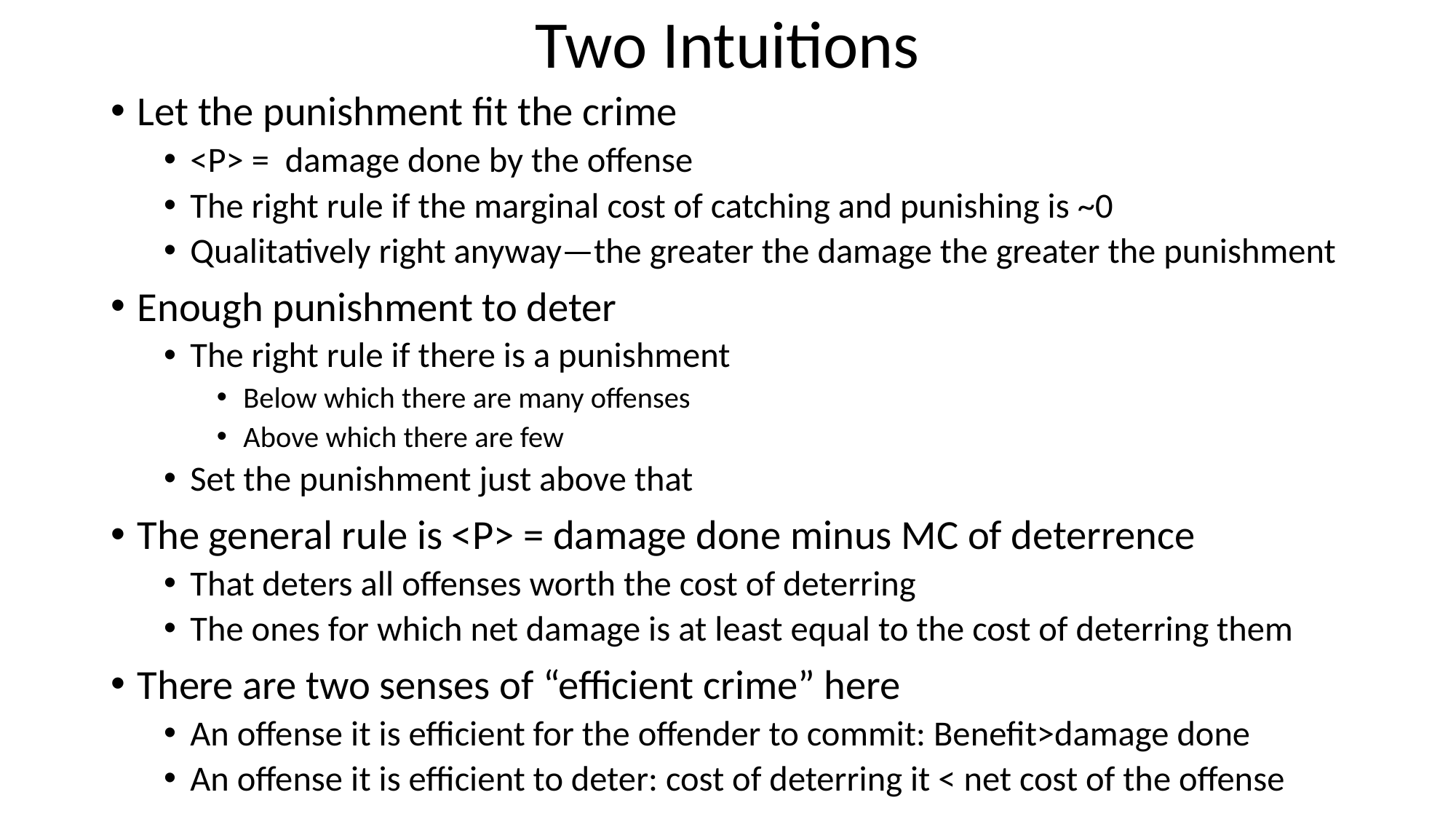

# Two Intuitions
Let the punishment fit the crime
<P> =  damage done by the offense
The right rule if the marginal cost of catching and punishing is ~0
Qualitatively right anyway—the greater the damage the greater the punishment
Enough punishment to deter
The right rule if there is a punishment
Below which there are many offenses
Above which there are few
Set the punishment just above that
The general rule is <P> = damage done minus MC of deterrence
That deters all offenses worth the cost of deterring
The ones for which net damage is at least equal to the cost of deterring them
There are two senses of “efficient crime” here
An offense it is efficient for the offender to commit: Benefit>damage done
An offense it is efficient to deter: cost of deterring it < net cost of the offense